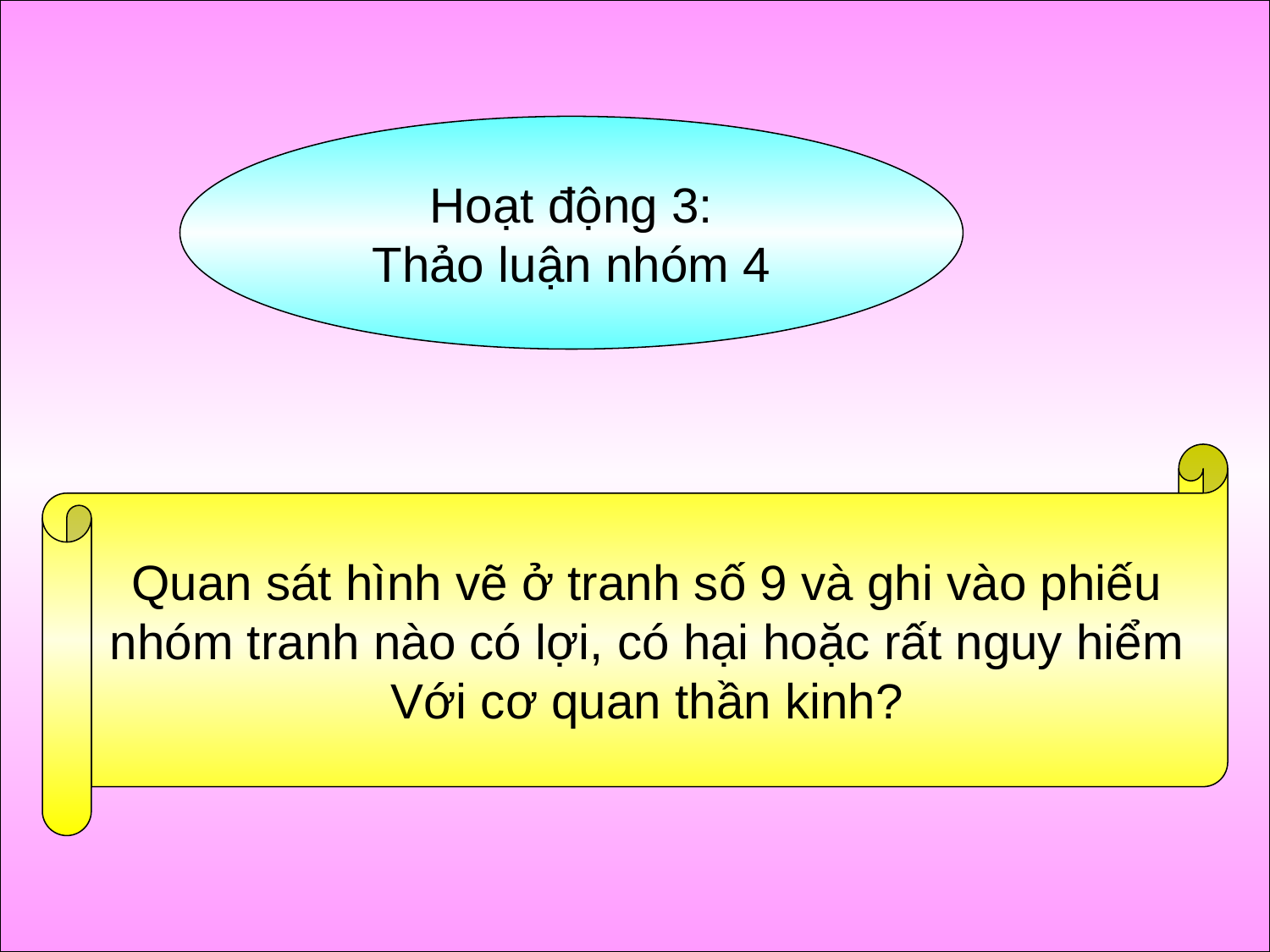

Hoạt động 3:
Thảo luận nhóm 4
Quan sát hình vẽ ở tranh số 9 và ghi vào phiếu
nhóm tranh nào có lợi, có hại hoặc rất nguy hiểm
Với cơ quan thần kinh?